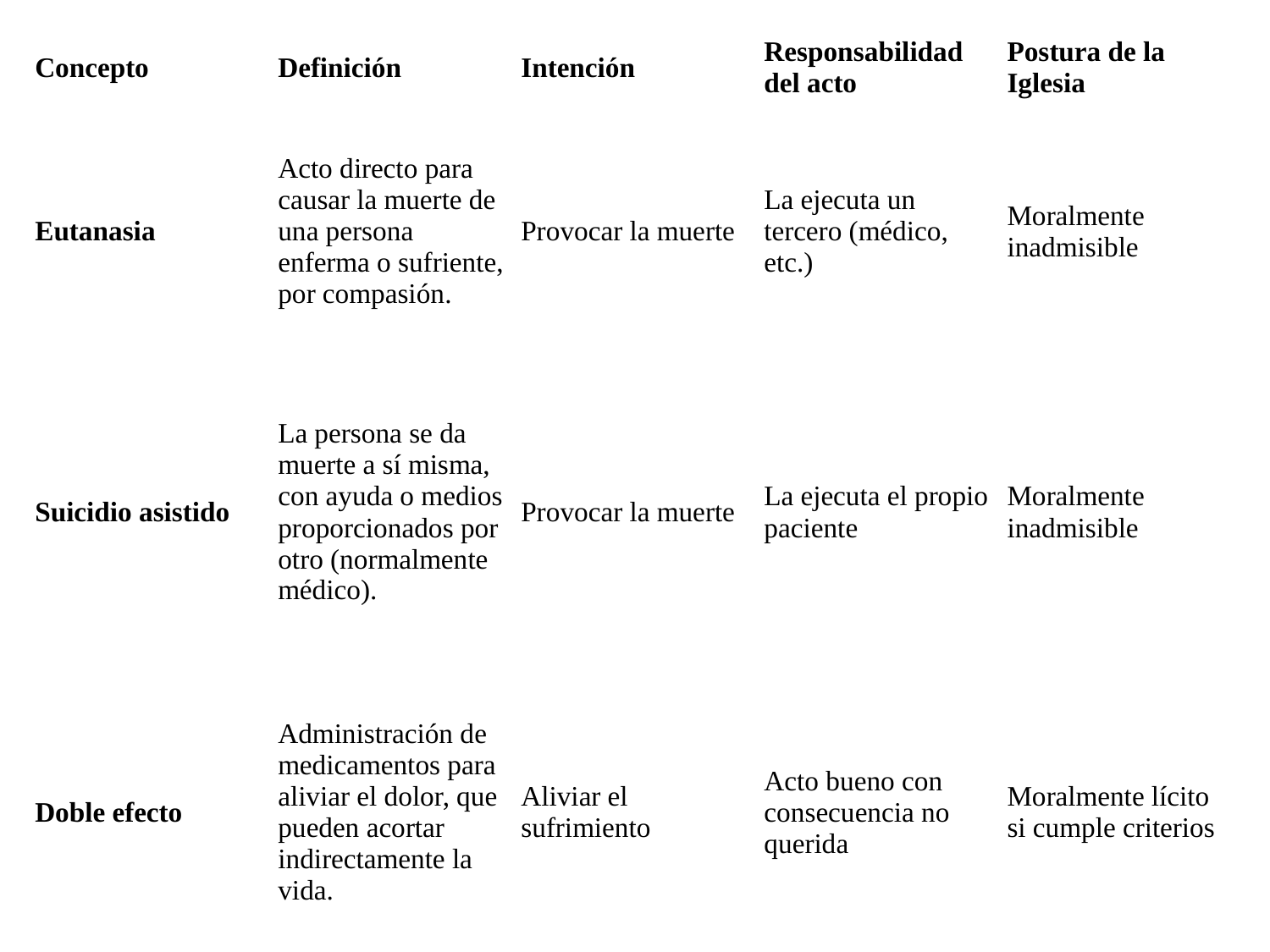

| Concepto | Definición | Intención | Responsabilidad del acto | Postura de la Iglesia |
| --- | --- | --- | --- | --- |
| Eutanasia | Acto directo para causar la muerte de una persona enferma o sufriente, por compasión. | Provocar la muerte | La ejecuta un tercero (médico, etc.) | Moralmente inadmisible |
| Suicidio asistido | La persona se da muerte a sí misma, con ayuda o medios proporcionados por otro (normalmente médico). | Provocar la muerte | La ejecuta el propio paciente | Moralmente inadmisible |
| Doble efecto | Administración de medicamentos para aliviar el dolor, que pueden acortar indirectamente la vida. | Aliviar el sufrimiento | Acto bueno con consecuencia no querida | Moralmente lícito si cumple criterios |